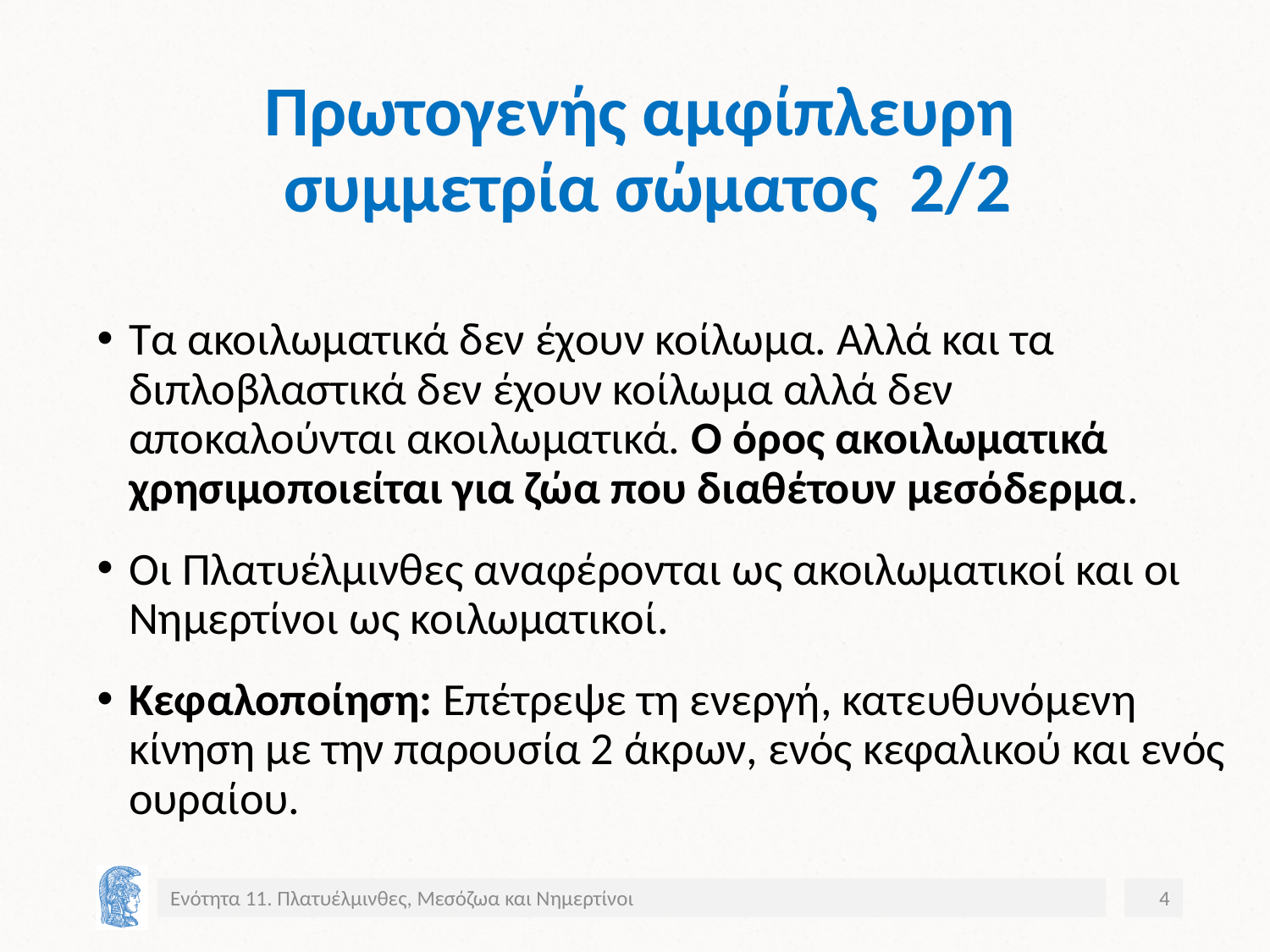

# Πρωτογενής αμφίπλευρη συμμετρία σώματος  2/2

Τα ακοιλωματικά δεν έχουν κοίλωμα. Αλλά και τα διπλοβλαστικά δεν έχουν κοίλωμα αλλά δεν αποκαλούνται ακοιλωματικά. Ο όρος ακοιλωματικά χρησιμοποιείται για ζώα που διαθέτουν μεσόδερμα.
Οι Πλατυέλμινθες αναφέρονται ως ακοιλωματικοί και οι Νημερτίνοι ως κοιλωματικοί.
Κεφαλοποίηση: Επέτρεψε τη ενεργή, κατευθυνόμενη κίνηση με την παρουσία 2 άκρων, ενός κεφαλικού και ενός ουραίου.

Ενότητα 11. Πλατυέλμινθες, Μεσόζωα και Νημερτίνοι
4